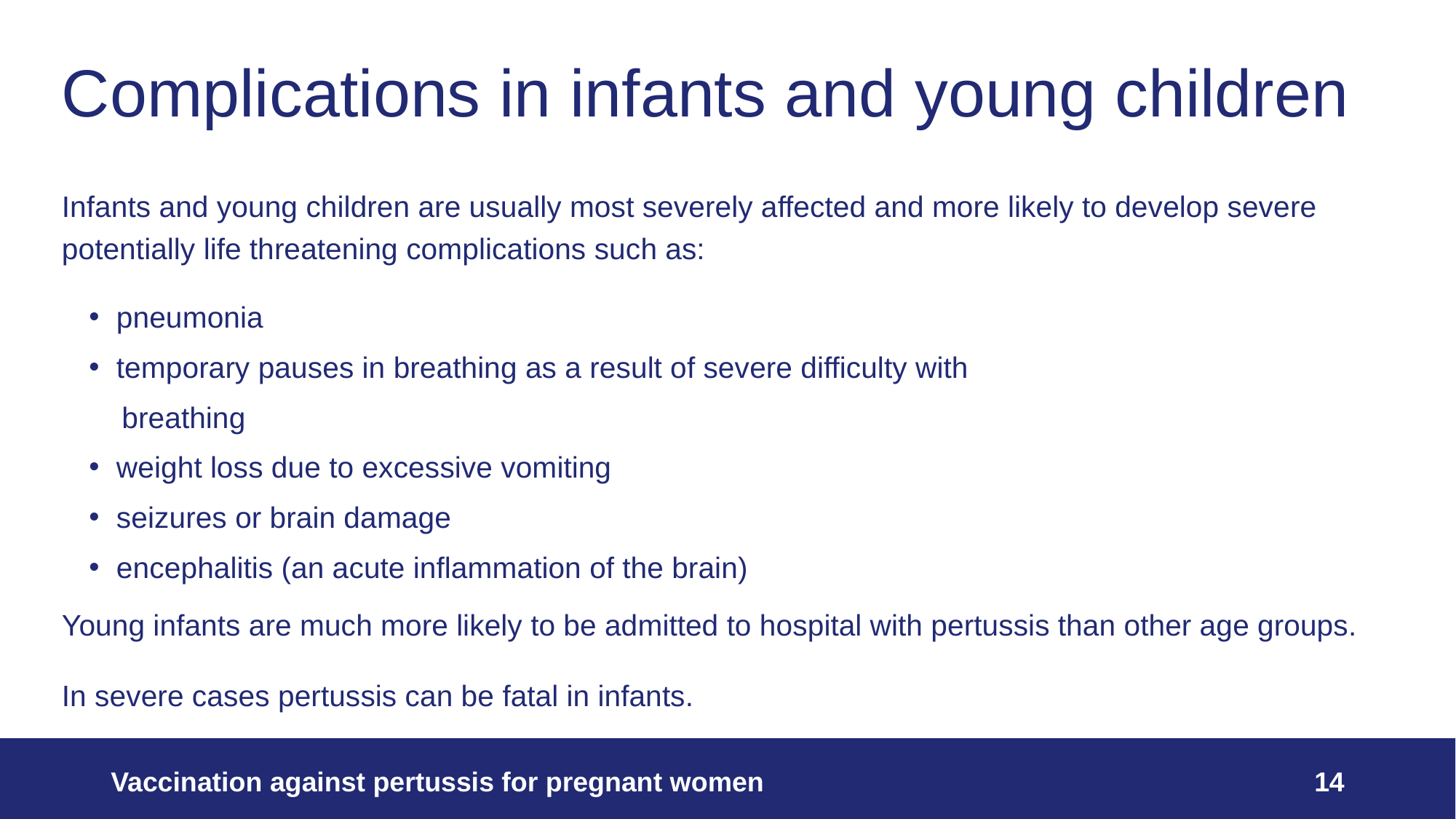

# Complications in infants and young children
Infants and young children are usually most severely affected and more likely to develop severe potentially life threatening complications such as:
pneumonia
temporary pauses in breathing as a result of severe difficulty with
    breathing
weight loss due to excessive vomiting
seizures or brain damage
encephalitis (an acute inflammation of the brain)
Young infants are much more likely to be admitted to hospital with pertussis than other age groups.

In severe cases pertussis can be fatal in infants.
Vaccination against pertussis for pregnant women
14